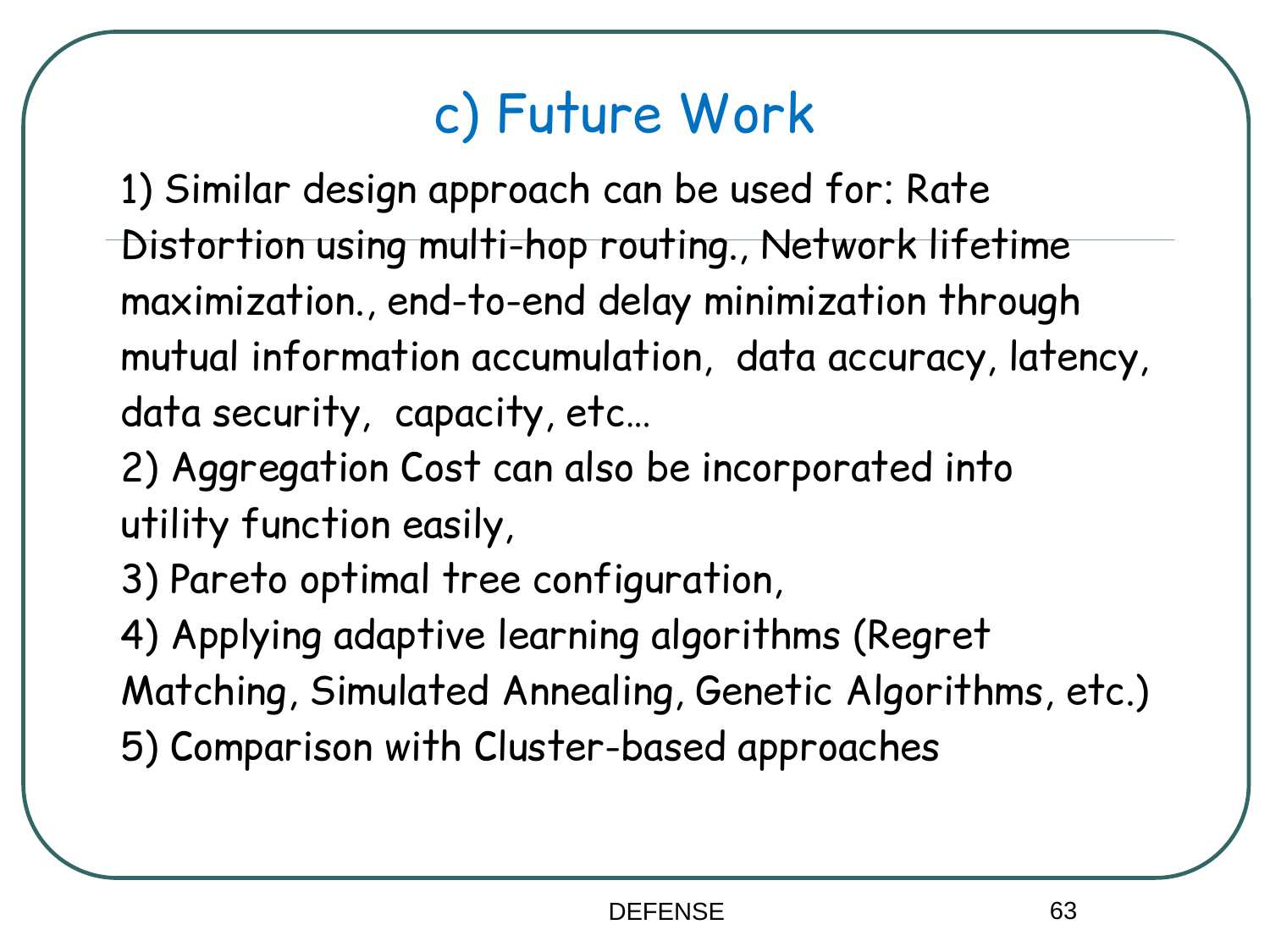

c) Future Work
1) Similar design approach can be used for: Rate
Distortion using multi-hop routing., Network lifetime
maximization., end-to-end delay minimization through
mutual information accumulation,  data accuracy, latency,
data security,  capacity, etc…
2) Aggregation Cost can also be incorporated into
utility function easily,
3) Pareto optimal tree configuration,
4) Applying adaptive learning algorithms (Regret
Matching, Simulated Annealing, Genetic Algorithms, etc.)
5) Comparison with Cluster-based approaches
63
DEFENSE